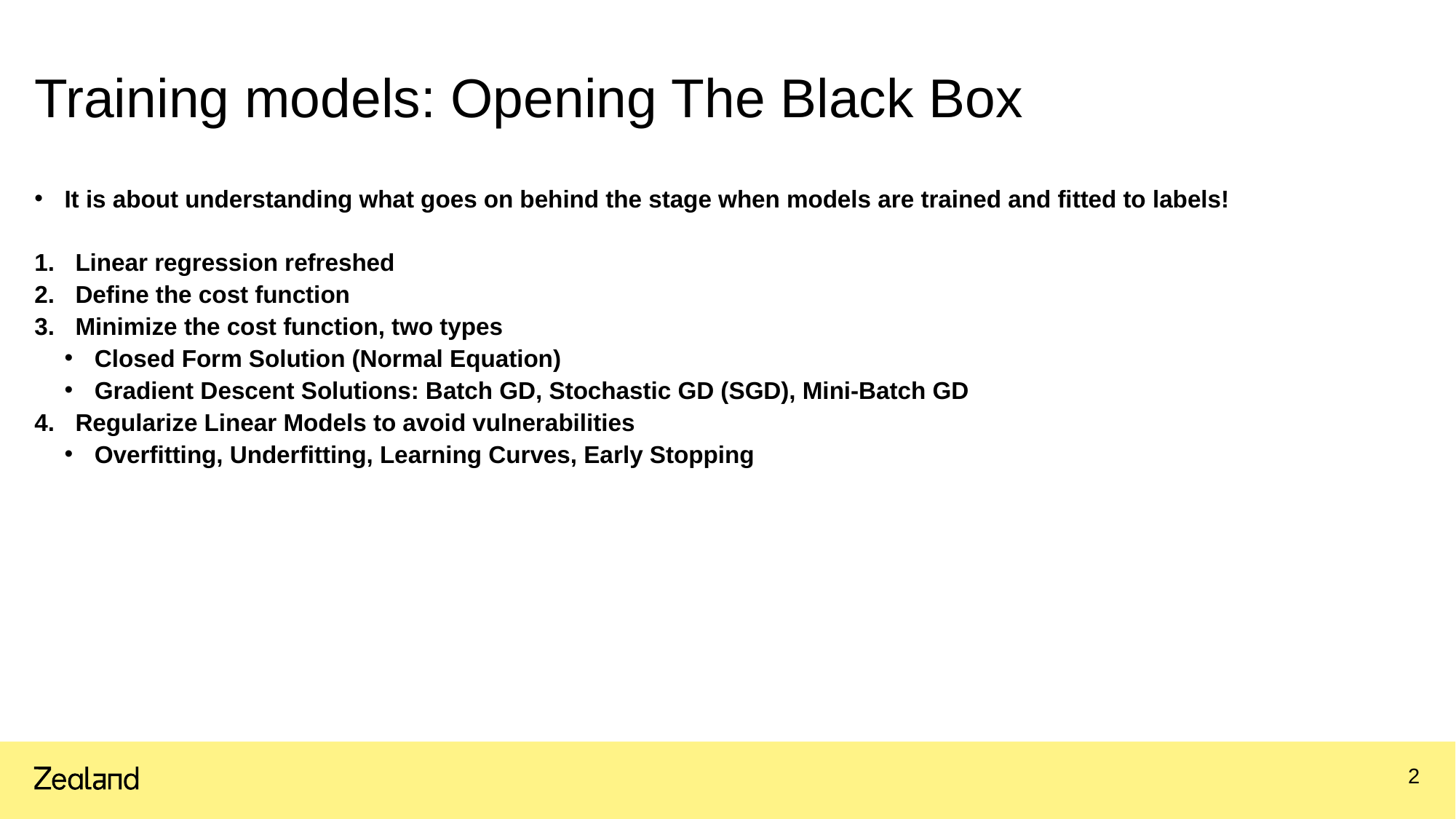

# Training models: Opening The Black Box
It is about understanding what goes on behind the stage when models are trained and fitted to labels!

Linear regression refreshed
Define the cost function
Minimize the cost function, two types
Closed Form Solution (Normal Equation)
Gradient Descent Solutions: Batch GD, Stochastic GD (SGD), Mini-Batch GD
Regularize Linear Models to avoid vulnerabilities
Overfitting, Underfitting, Learning Curves, Early Stopping

2
16.03.2022